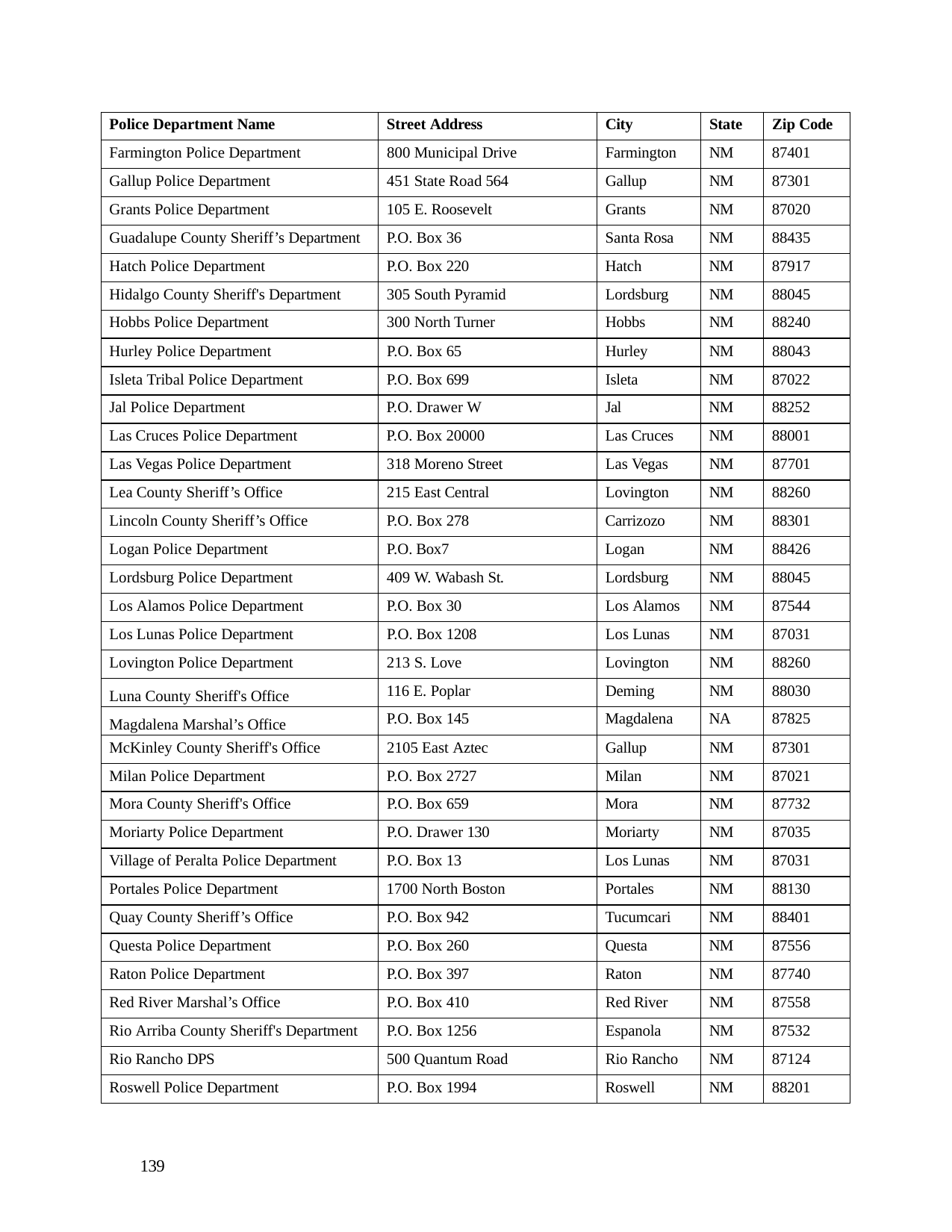

| Police Department Name | Street Address | City | State | Zip Code |
| --- | --- | --- | --- | --- |
| Farmington Police Department | 800 Municipal Drive | Farmington | NM | 87401 |
| Gallup Police Department | 451 State Road 564 | Gallup | NM | 87301 |
| Grants Police Department | 105 E. Roosevelt | Grants | NM | 87020 |
| Guadalupe County Sheriff’s Department | P.O. Box 36 | Santa Rosa | NM | 88435 |
| Hatch Police Department | P.O. Box 220 | Hatch | NM | 87917 |
| Hidalgo County Sheriff's Department | 305 South Pyramid | Lordsburg | NM | 88045 |
| Hobbs Police Department | 300 North Turner | Hobbs | NM | 88240 |
| Hurley Police Department | P.O. Box 65 | Hurley | NM | 88043 |
| Isleta Tribal Police Department | P.O. Box 699 | Isleta | NM | 87022 |
| Jal Police Department | P.O. Drawer W | Jal | NM | 88252 |
| Las Cruces Police Department | P.O. Box 20000 | Las Cruces | NM | 88001 |
| Las Vegas Police Department | 318 Moreno Street | Las Vegas | NM | 87701 |
| Lea County Sheriff’s Office | 215 East Central | Lovington | NM | 88260 |
| Lincoln County Sheriff’s Office | P.O. Box 278 | Carrizozo | NM | 88301 |
| Logan Police Department | P.O. Box7 | Logan | NM | 88426 |
| Lordsburg Police Department | 409 W. Wabash St. | Lordsburg | NM | 88045 |
| Los Alamos Police Department | P.O. Box 30 | Los Alamos | NM | 87544 |
| Los Lunas Police Department | P.O. Box 1208 | Los Lunas | NM | 87031 |
| Lovington Police Department | 213 S. Love | Lovington | NM | 88260 |
| Luna County Sheriff's Office | 116 E. Poplar | Deming | NM | 88030 |
| Magdalena Marshal’s Office | P.O. Box 145 | Magdalena | NA | 87825 |
| McKinley County Sheriff's Office | 2105 East Aztec | Gallup | NM | 87301 |
| Milan Police Department | P.O. Box 2727 | Milan | NM | 87021 |
| Mora County Sheriff's Office | P.O. Box 659 | Mora | NM | 87732 |
| Moriarty Police Department | P.O. Drawer 130 | Moriarty | NM | 87035 |
| Village of Peralta Police Department | P.O. Box 13 | Los Lunas | NM | 87031 |
| Portales Police Department | 1700 North Boston | Portales | NM | 88130 |
| Quay County Sheriff’s Office | P.O. Box 942 | Tucumcari | NM | 88401 |
| Questa Police Department | P.O. Box 260 | Questa | NM | 87556 |
| Raton Police Department | P.O. Box 397 | Raton | NM | 87740 |
| Red River Marshal’s Office | P.O. Box 410 | Red River | NM | 87558 |
| Rio Arriba County Sheriff's Department | P.O. Box 1256 | Espanola | NM | 87532 |
| Rio Rancho DPS | 500 Quantum Road | Rio Rancho | NM | 87124 |
| Roswell Police Department | P.O. Box 1994 | Roswell | NM | 88201 |
139